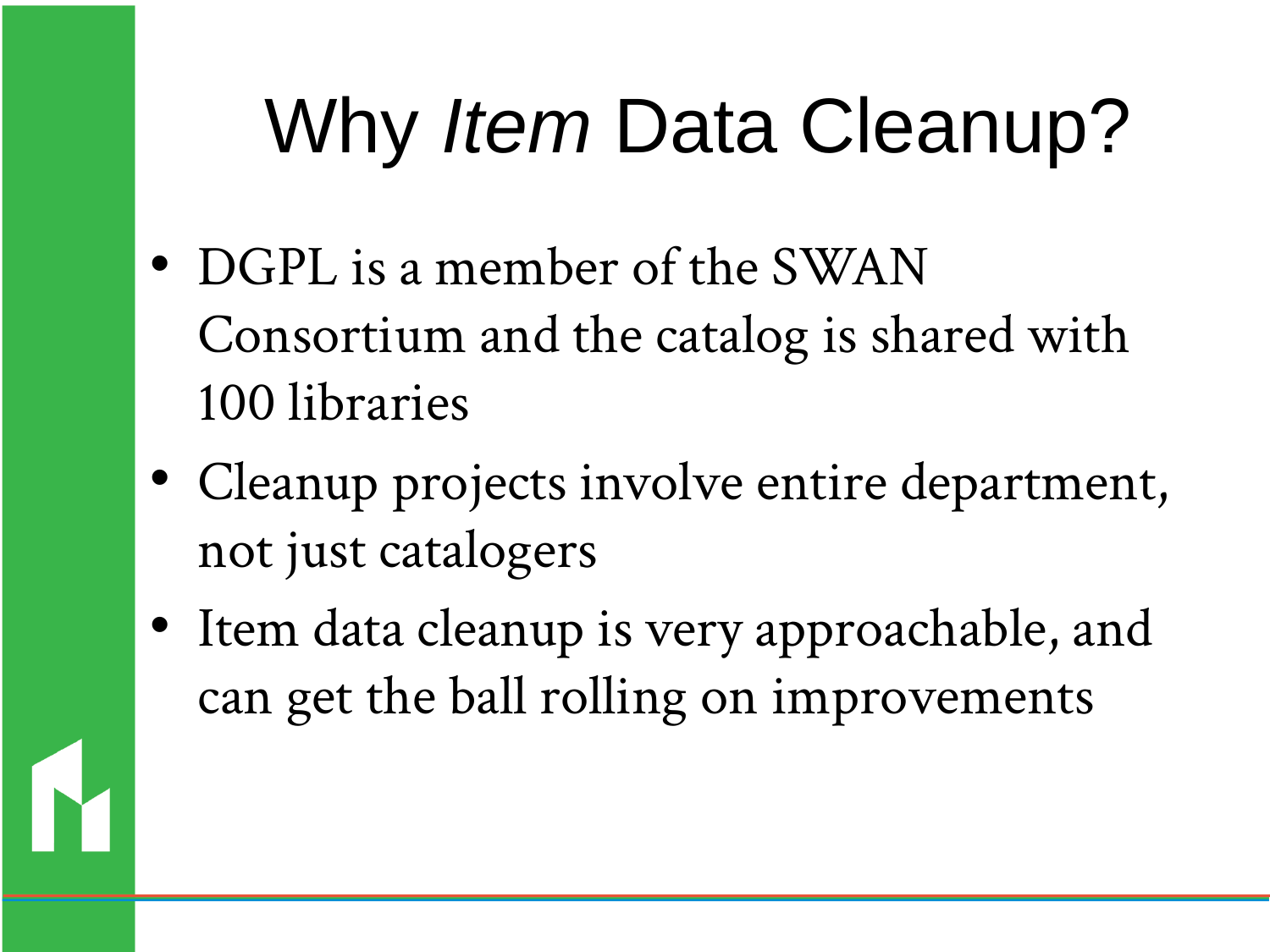

# Why Item Data Cleanup?
DGPL is a member of the SWAN Consortium and the catalog is shared with 100 libraries
Cleanup projects involve entire department, not just catalogers
Item data cleanup is very approachable, and can get the ball rolling on improvements